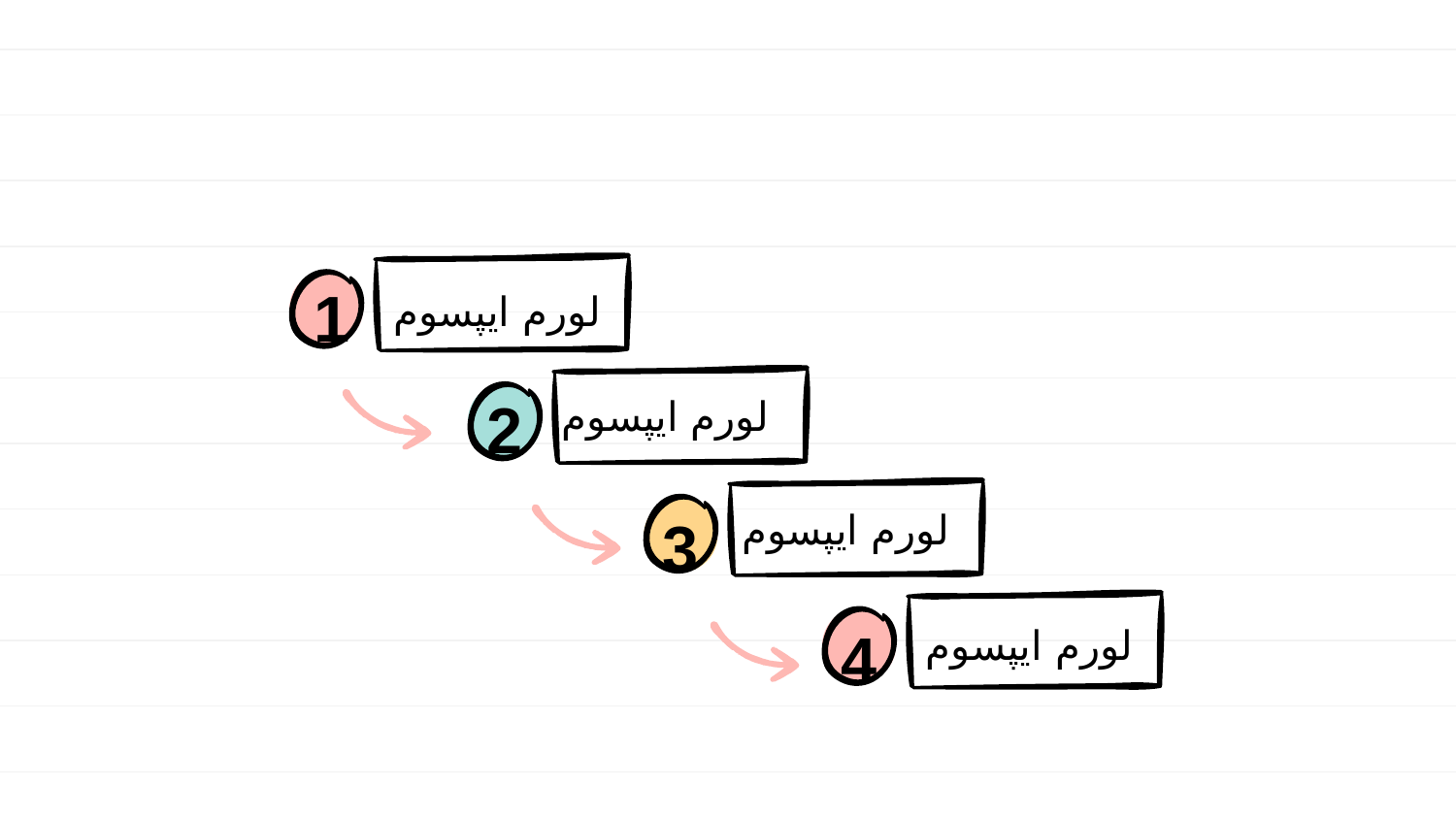

لورم ایپسوم
1
لورم ایپسوم

2

لورم ایپسوم

3

لورم ایپسوم

4